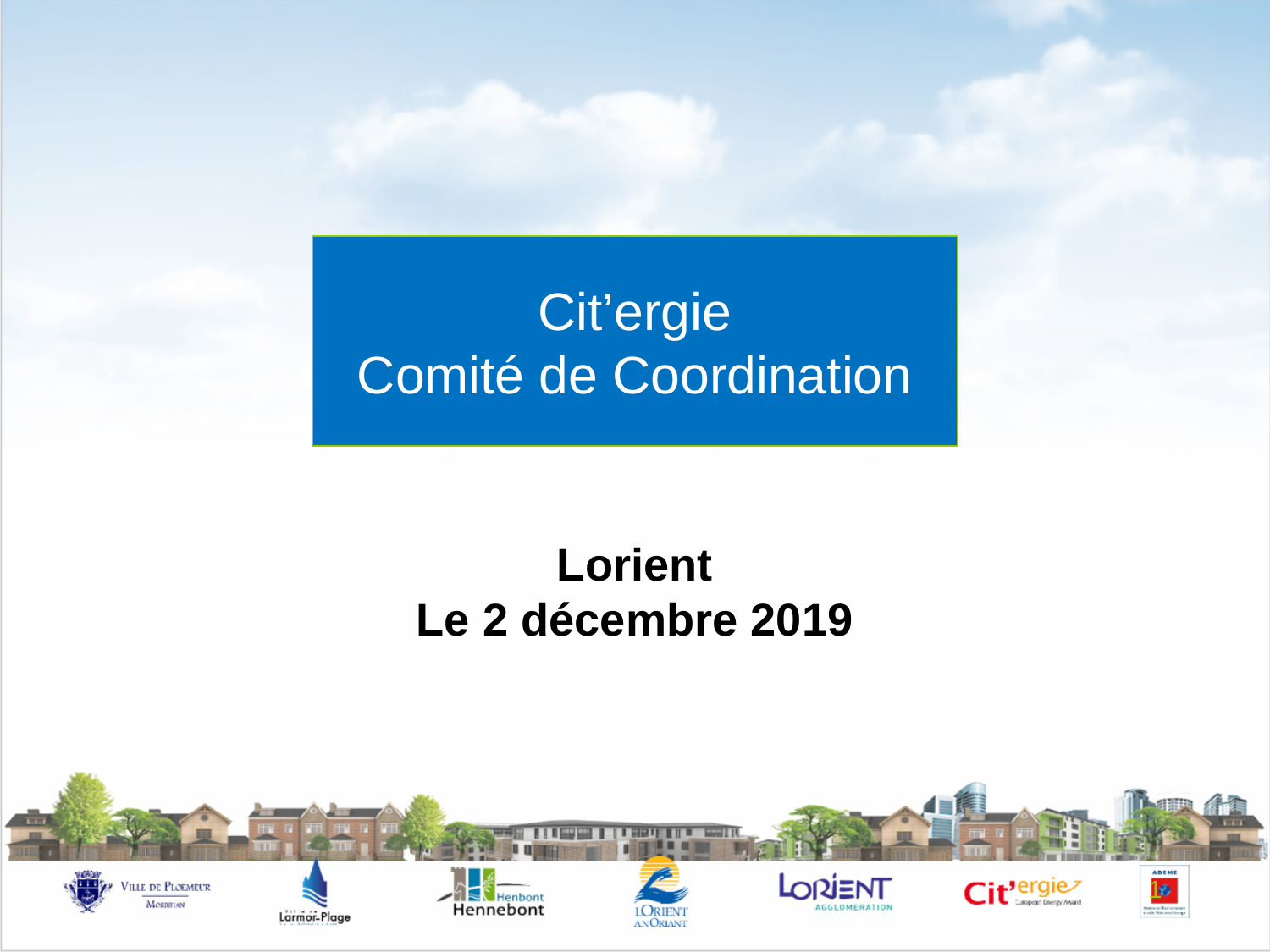

# Cit’ergie Comité de Coordination

Lorient
Le 2 décembre 2019
1